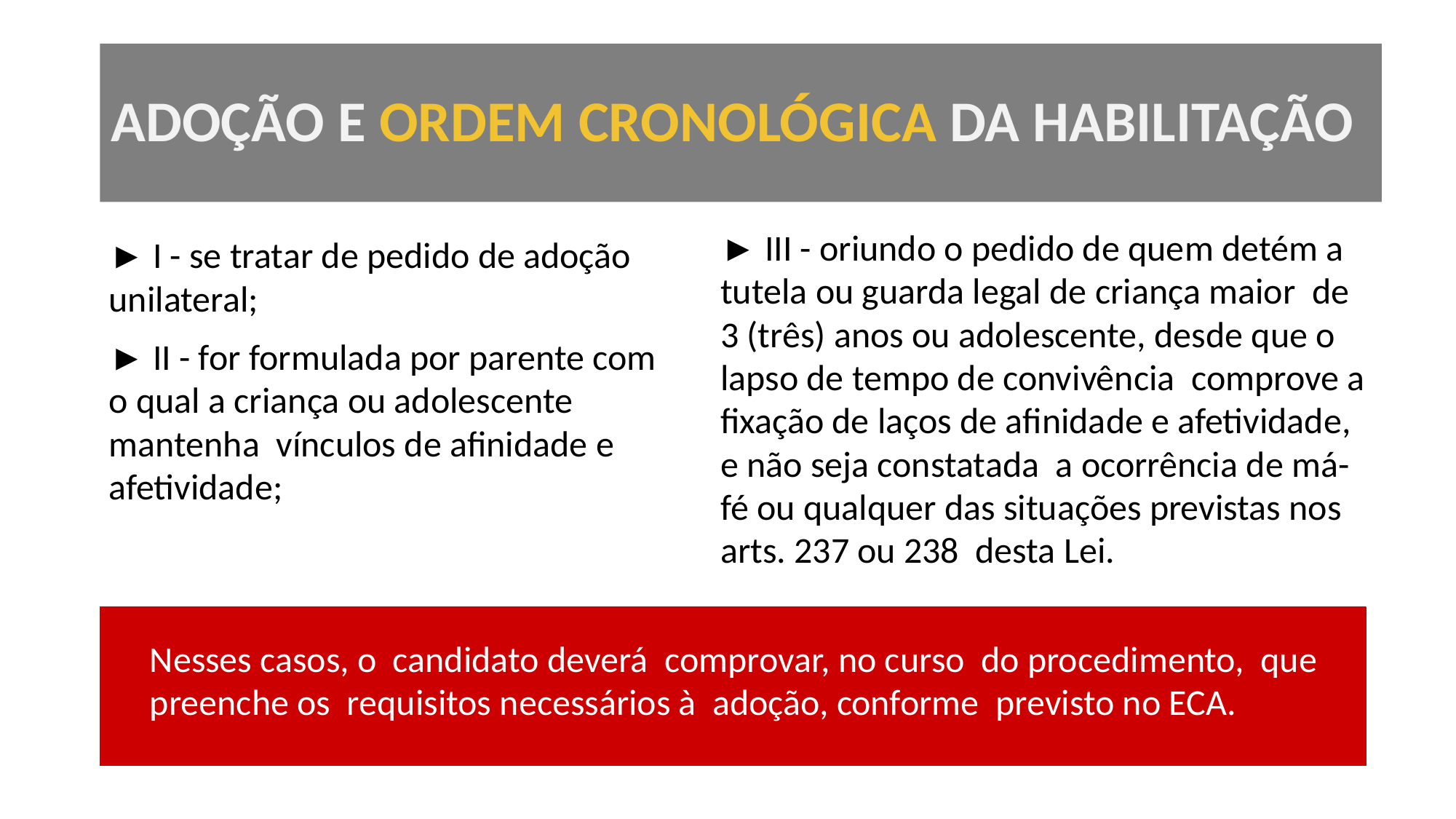

# ADOÇÃO E ORDEM CRONOLÓGICA DA HABILITAÇÃO
► III - oriundo o pedido de quem detém a tutela ou guarda legal de criança maior  de 3 (três) anos ou adolescente, desde que o lapso de tempo de convivência  comprove a fixação de laços de afinidade e afetividade, e não seja constatada  a ocorrência de má-fé ou qualquer das situações previstas nos arts. 237 ou 238  desta Lei.
► I - se tratar de pedido de adoção unilateral;
► II - for formulada por parente com o qual a criança ou adolescente mantenha  vínculos de afinidade e afetividade;

Nesses casos, o  candidato deverá  comprovar, no curso  do procedimento,  que preenche os  requisitos necessários à  adoção, conforme  previsto no ECA.